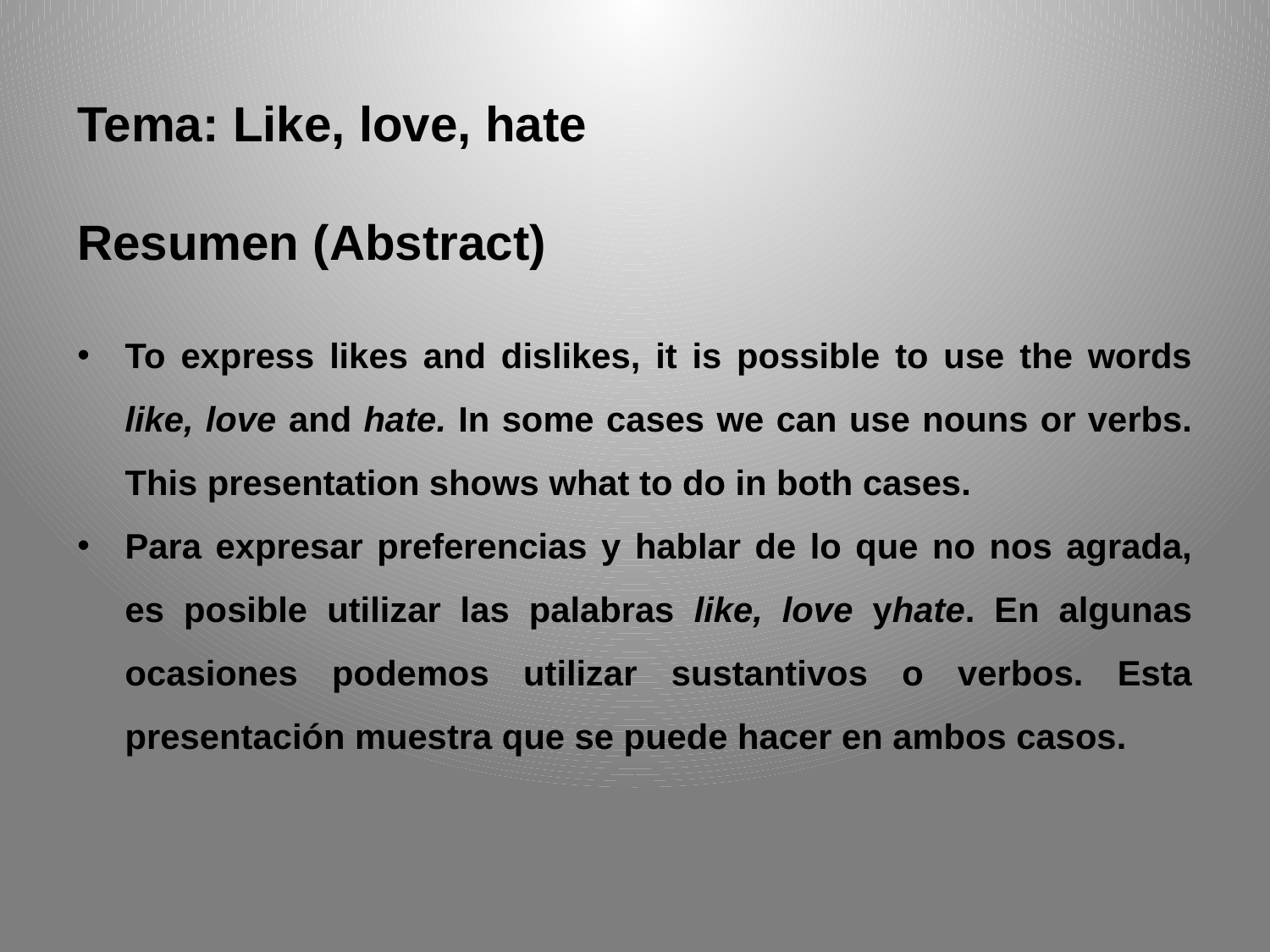

Tema: Like, love, hate

Resumen (Abstract)

To express likes and dislikes, it is possible to use the words like, love and hate. In some cases we can use nouns or verbs. This presentation shows what to do in both cases.
Para expresar preferencias y hablar de lo que no nos agrada, es posible utilizar las palabras like, love yhate. En algunas ocasiones podemos utilizar sustantivos o verbos. Esta presentación muestra que se puede hacer en ambos casos.